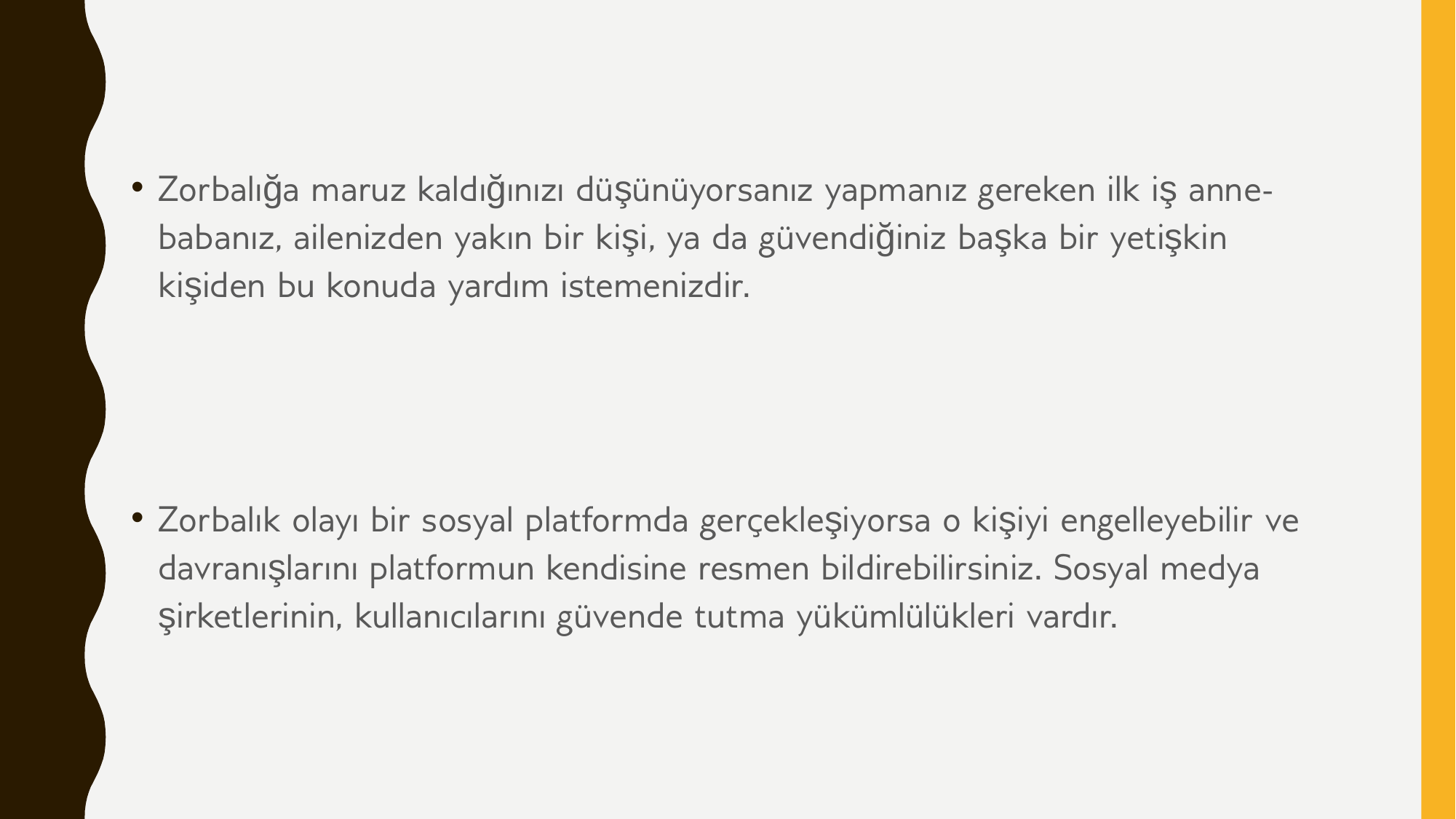

Zorbalığa maruz kaldığınızı düşünüyorsanız yapmanız gereken ilk iş anne-babanız, ailenizden yakın bir kişi, ya da güvendiğiniz başka bir yetişkin kişiden bu konuda yardım istemenizdir.

Zorbalık olayı bir sosyal platformda gerçekleşiyorsa o kişiyi engelleyebilir ve davranışlarını platformun kendisine resmen bildirebilirsiniz. Sosyal medya şirketlerinin, kullanıcılarını güvende tutma yükümlülükleri vardır.